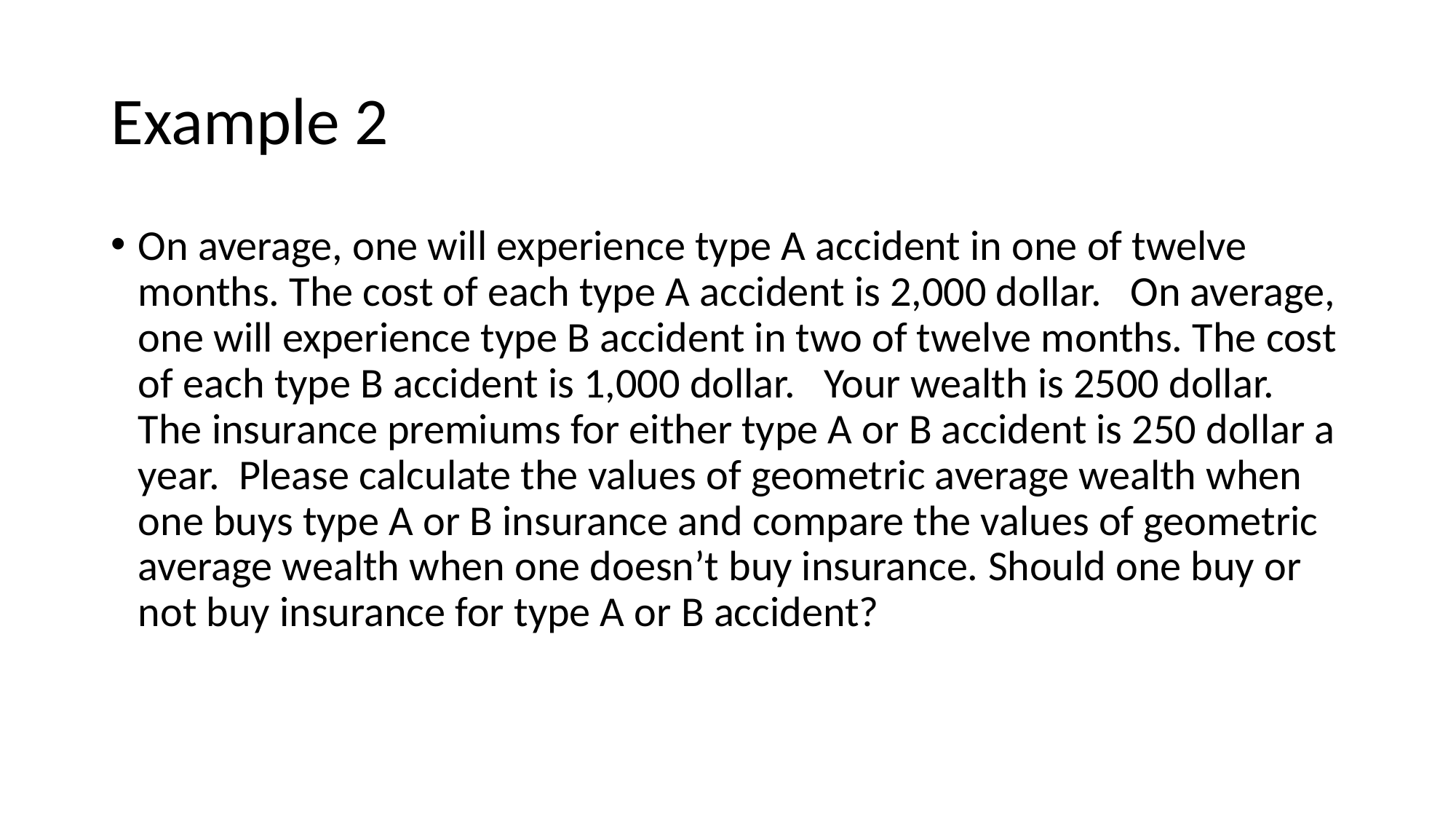

# Example 2
On average, one will experience type A accident in one of twelve months. The cost of each type A accident is 2,000 dollar.   On average, one will experience type B accident in two of twelve months. The cost of each type B accident is 1,000 dollar.   Your wealth is 2500 dollar. The insurance premiums for either type A or B accident is 250 dollar a year.  Please calculate the values of geometric average wealth when one buys type A or B insurance and compare the values of geometric average wealth when one doesn’t buy insurance. Should one buy or not buy insurance for type A or B accident?